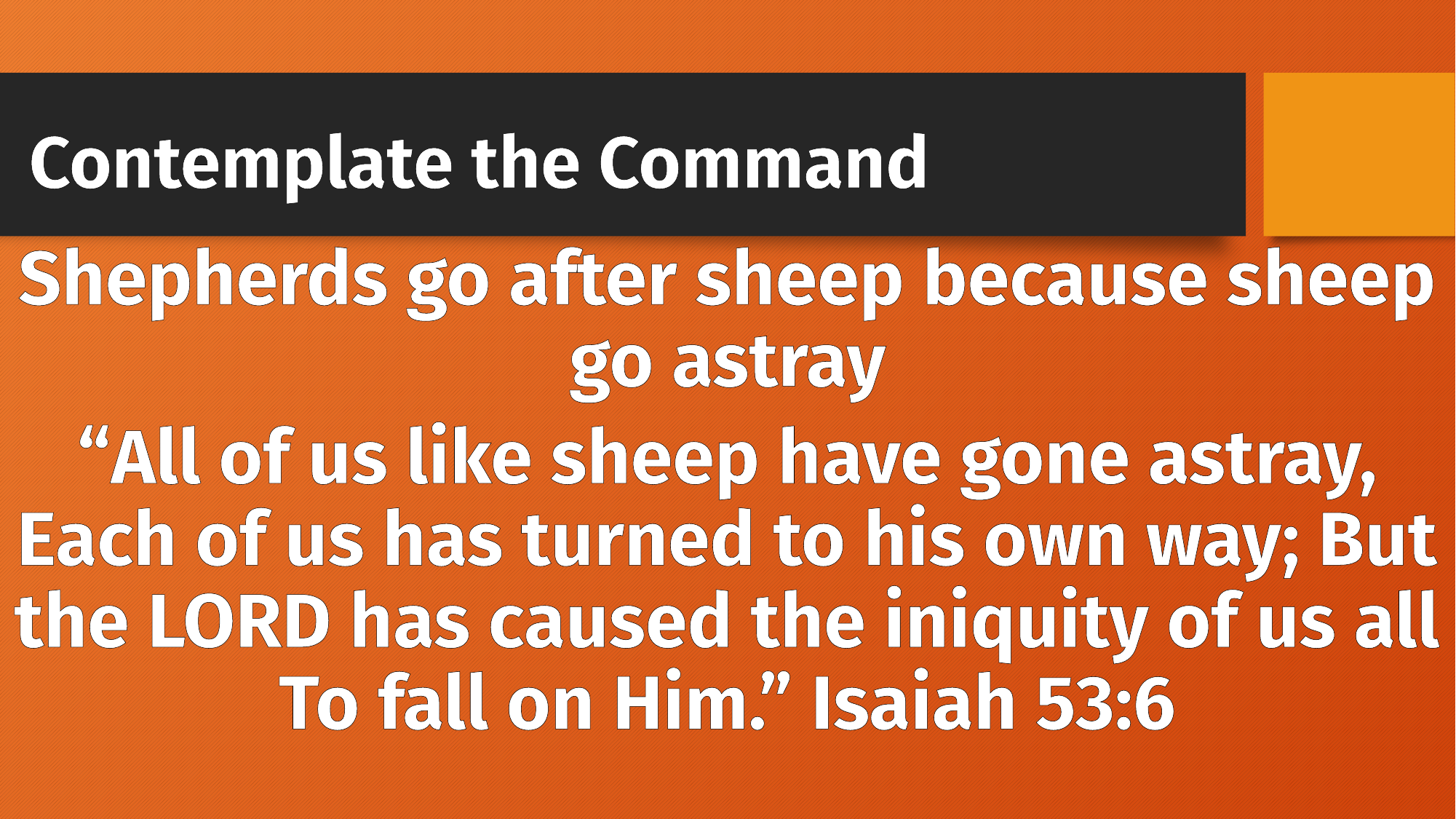

# Contemplate the Command

Shepherds go after sheep because sheep go astray
“All of us like sheep have gone astray, Each of us has turned to his own way; But the LORD has caused the iniquity of us all To fall on Him.” Isaiah 53:6